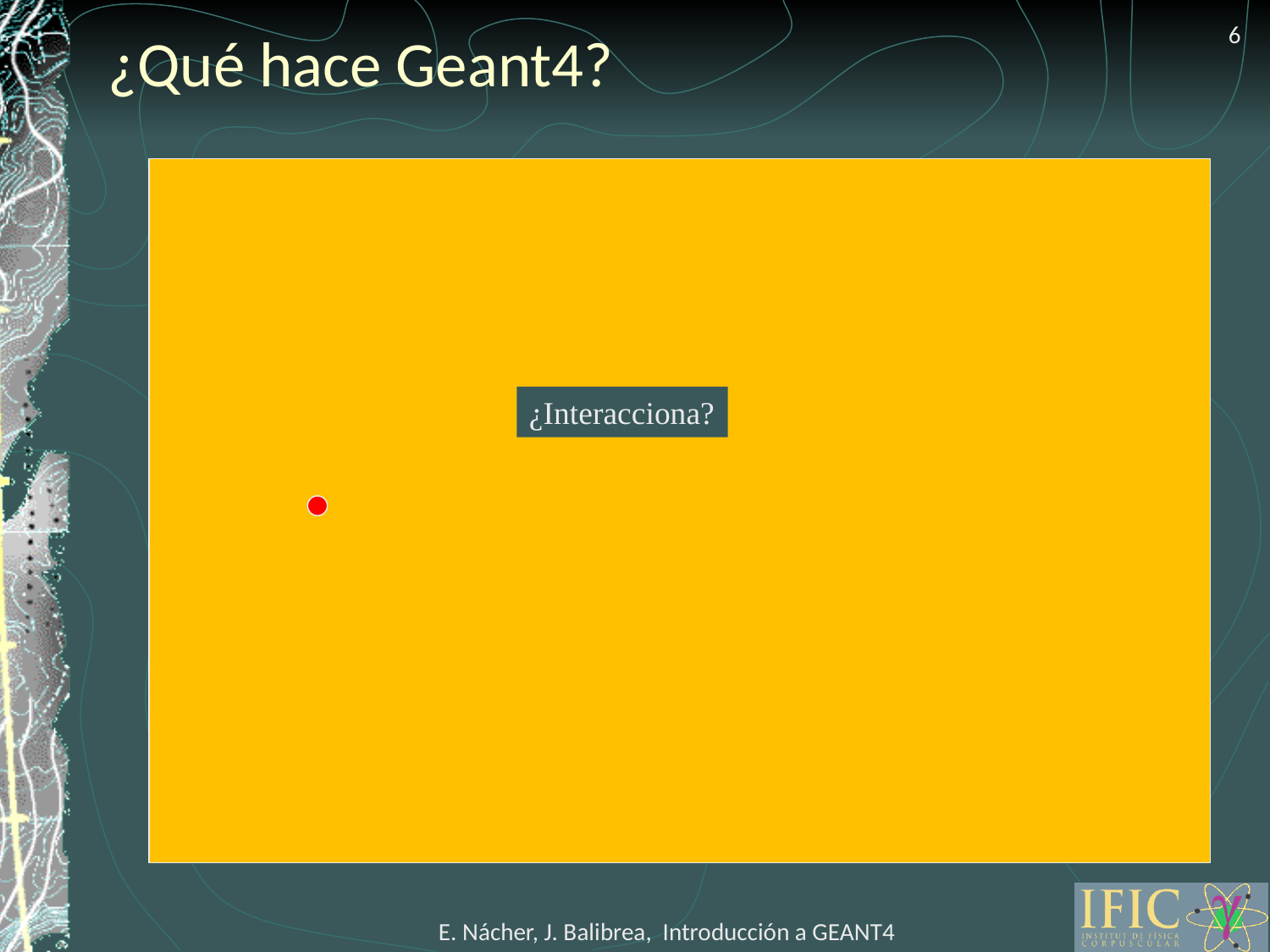

6
# ¿Qué hace Geant4?

¿Interacciona?

E. Nácher, J. Balibrea,  Introducción a GEANT4